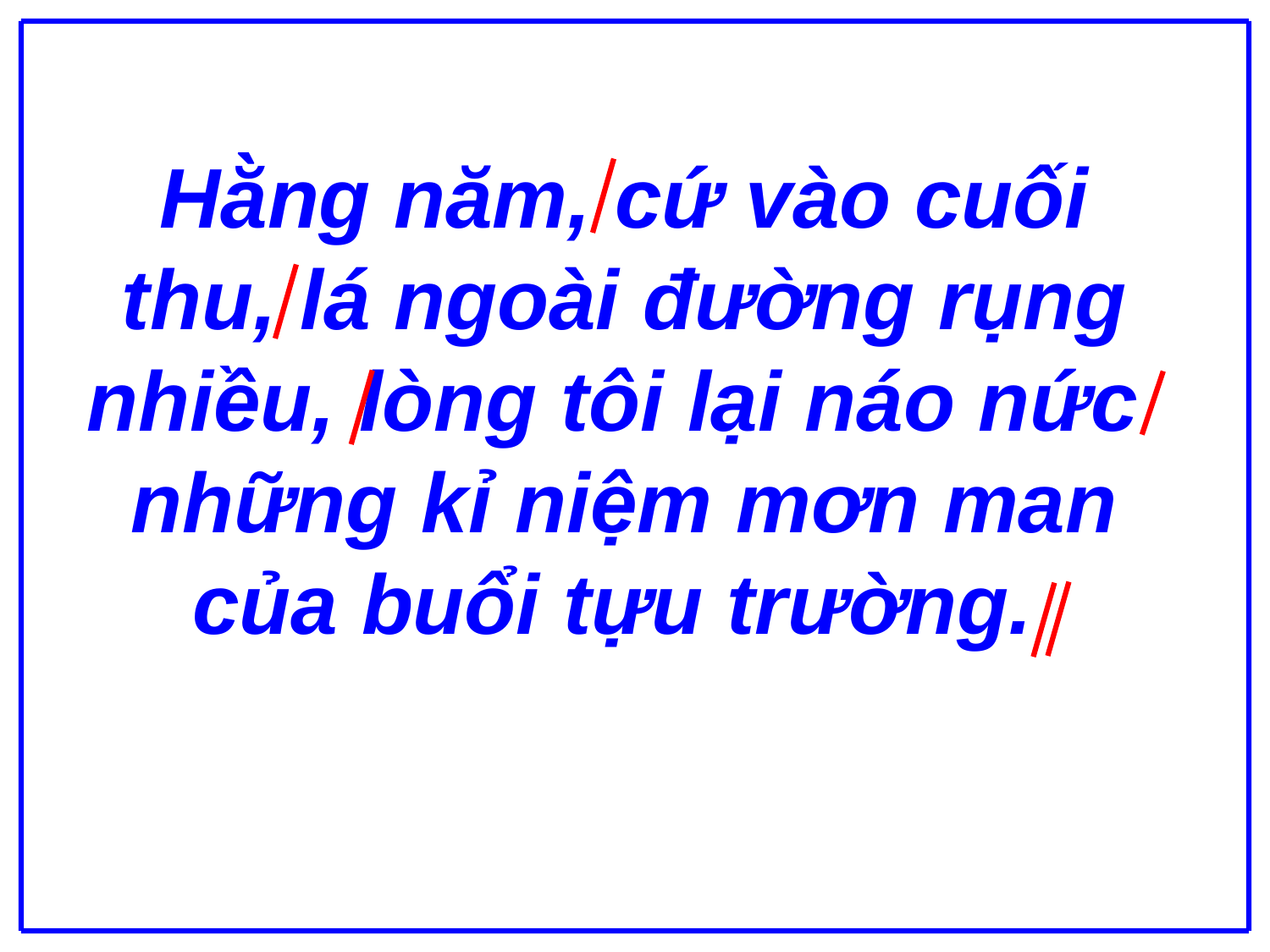

Hằng năm, cứ vào cuối thu, lá ngoài đường rụng nhiều, lòng tôi lại náo nức  những kỉ niệm mơn man của buổi tựu trường.